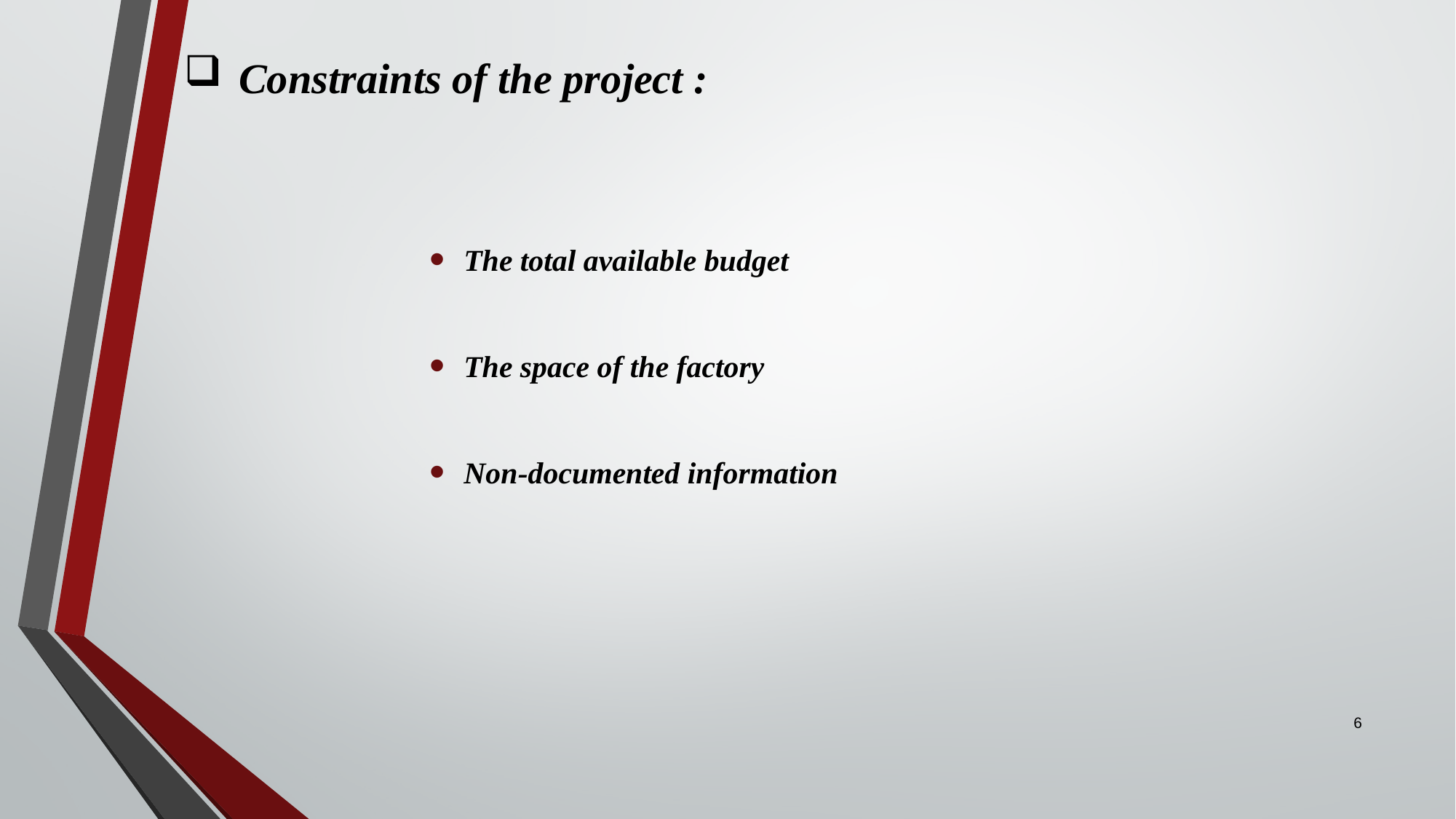

# Constraints of the project :
The total available budget
The space of the factory
Non-documented information

6